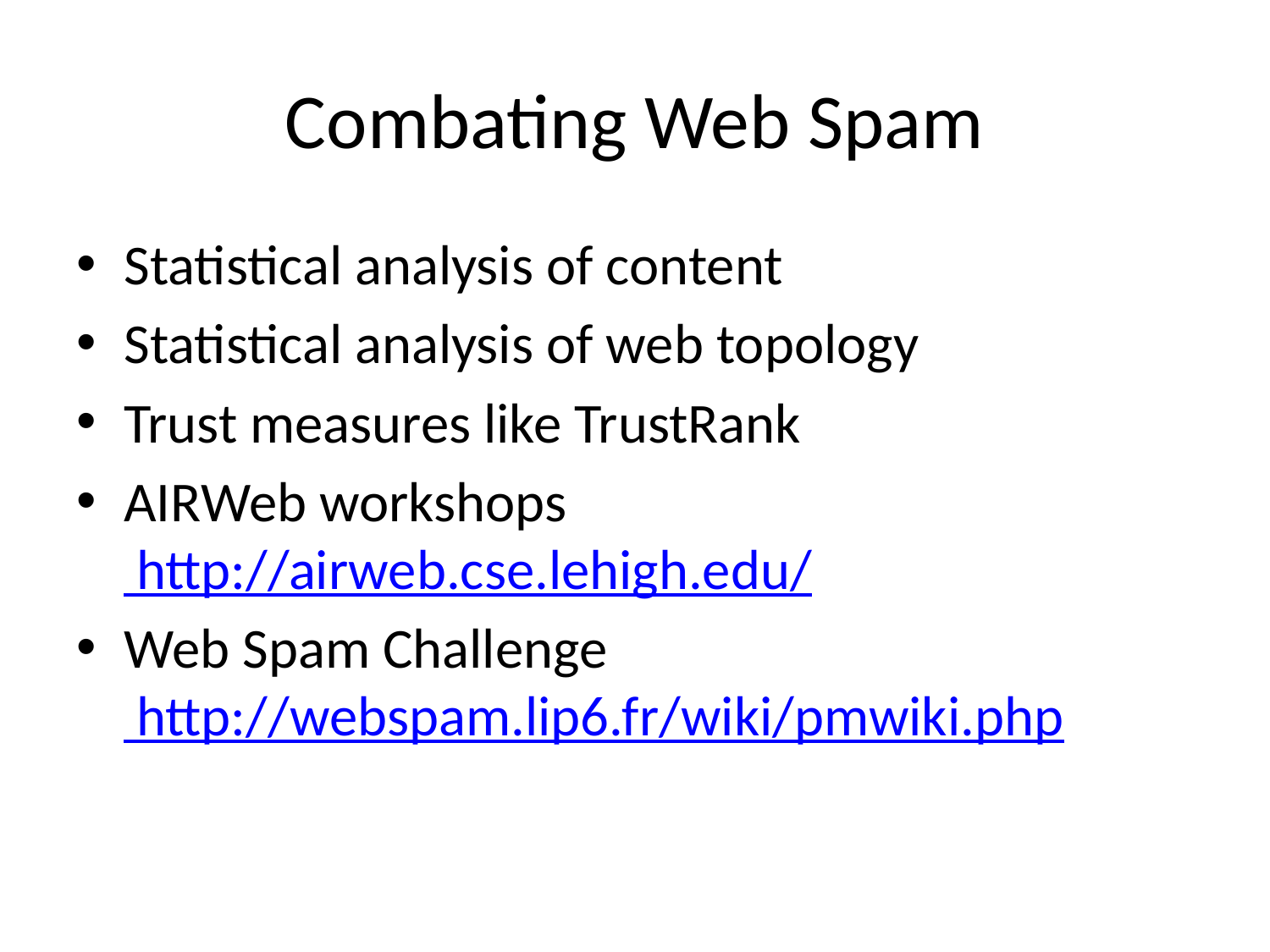

# Combating Web Spam
Statistical analysis of content
Statistical analysis of web topology
Trust measures like TrustRank
AIRWeb workshops
 http://airweb.cse.lehigh.edu/
Web Spam Challenge
 http://webspam.lip6.fr/wiki/pmwiki.php